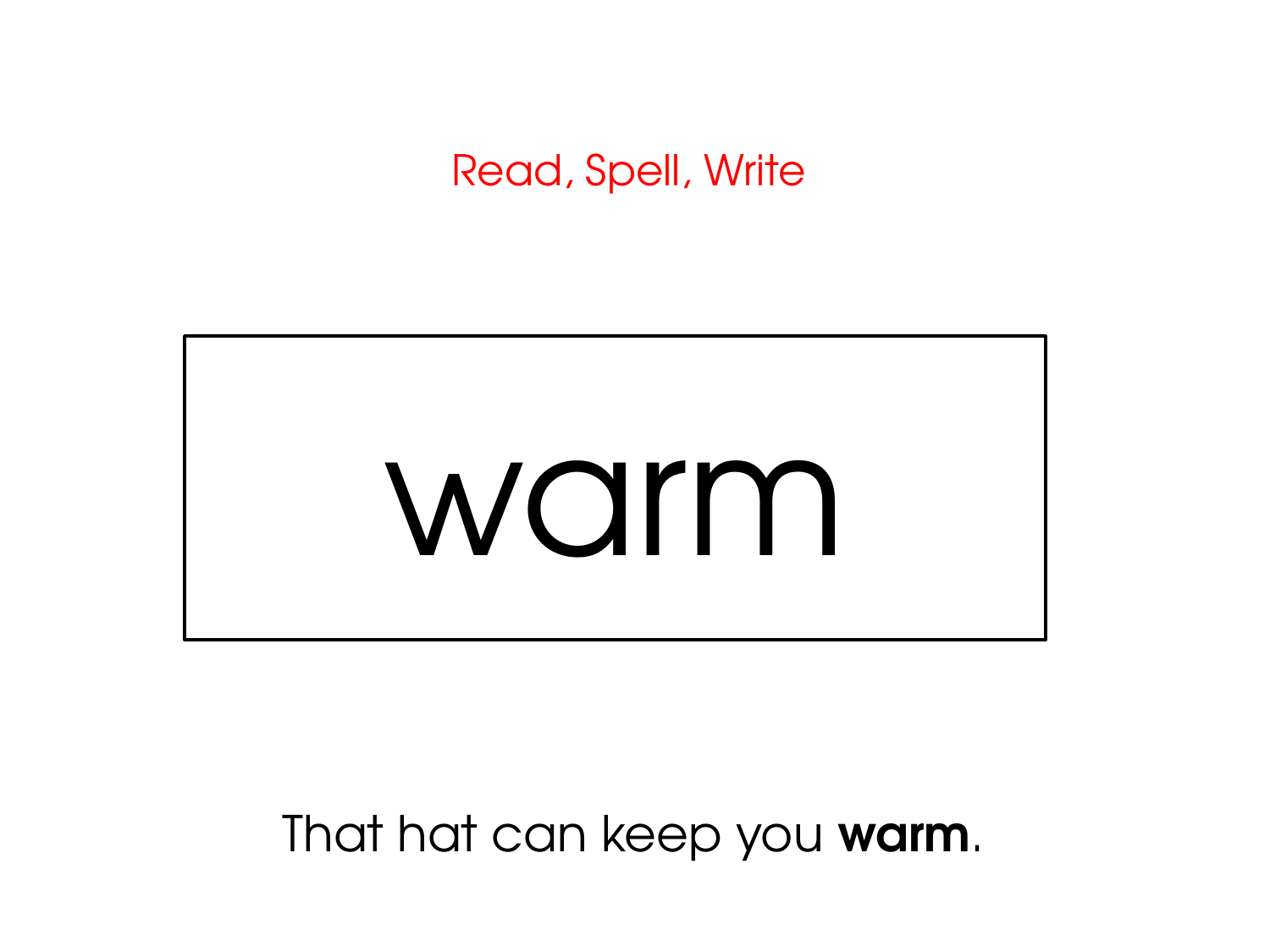

Read, Spell, Write
warm
That hat can keep you warm.